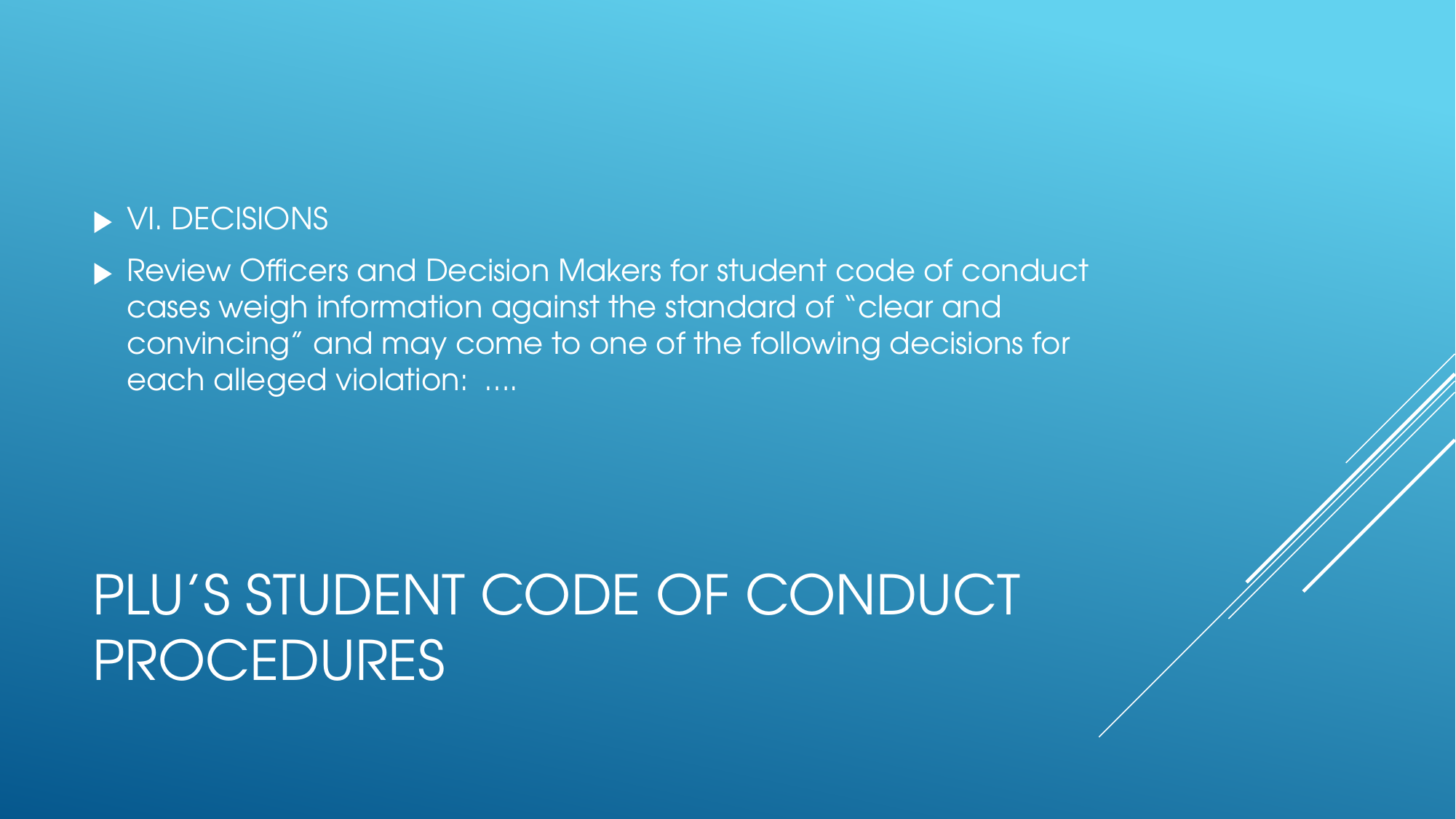

VI. DECISIONS
Review Officers and Decision Makers for student code of conduct cases weigh information against the standard of “clear and convincing” and may come to one of the following decisions for each alleged violation:  ….
# PLU’S STUDENT CODE OF CONDUCT PROCEDURES